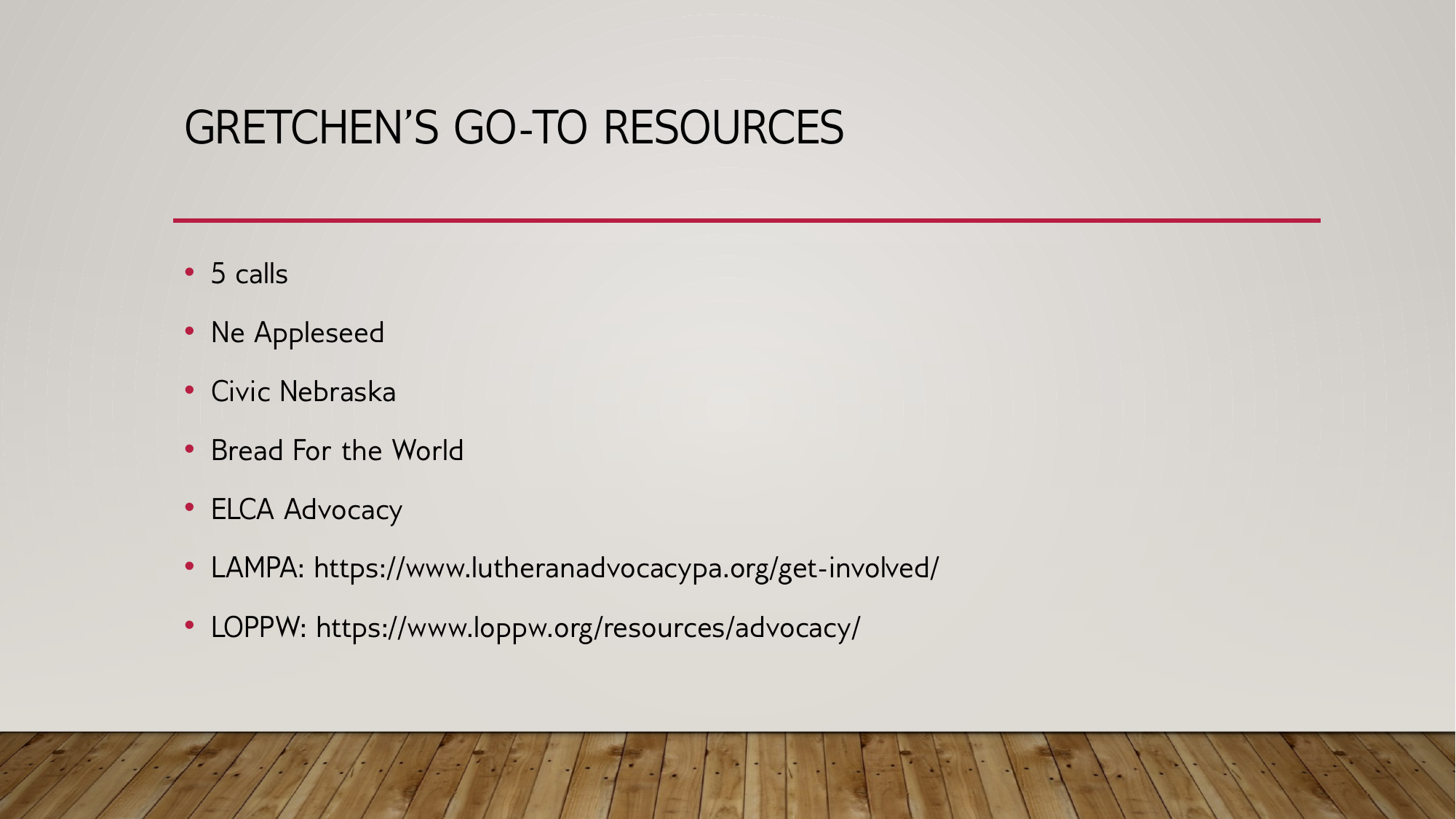

# Gretchen’s go-to resources
5 calls
Ne Appleseed
Civic Nebraska
Bread For the World
ELCA Advocacy
LAMPA: https://www.lutheranadvocacypa.org/get-involved/
LOPPW: https://www.loppw.org/resources/advocacy/